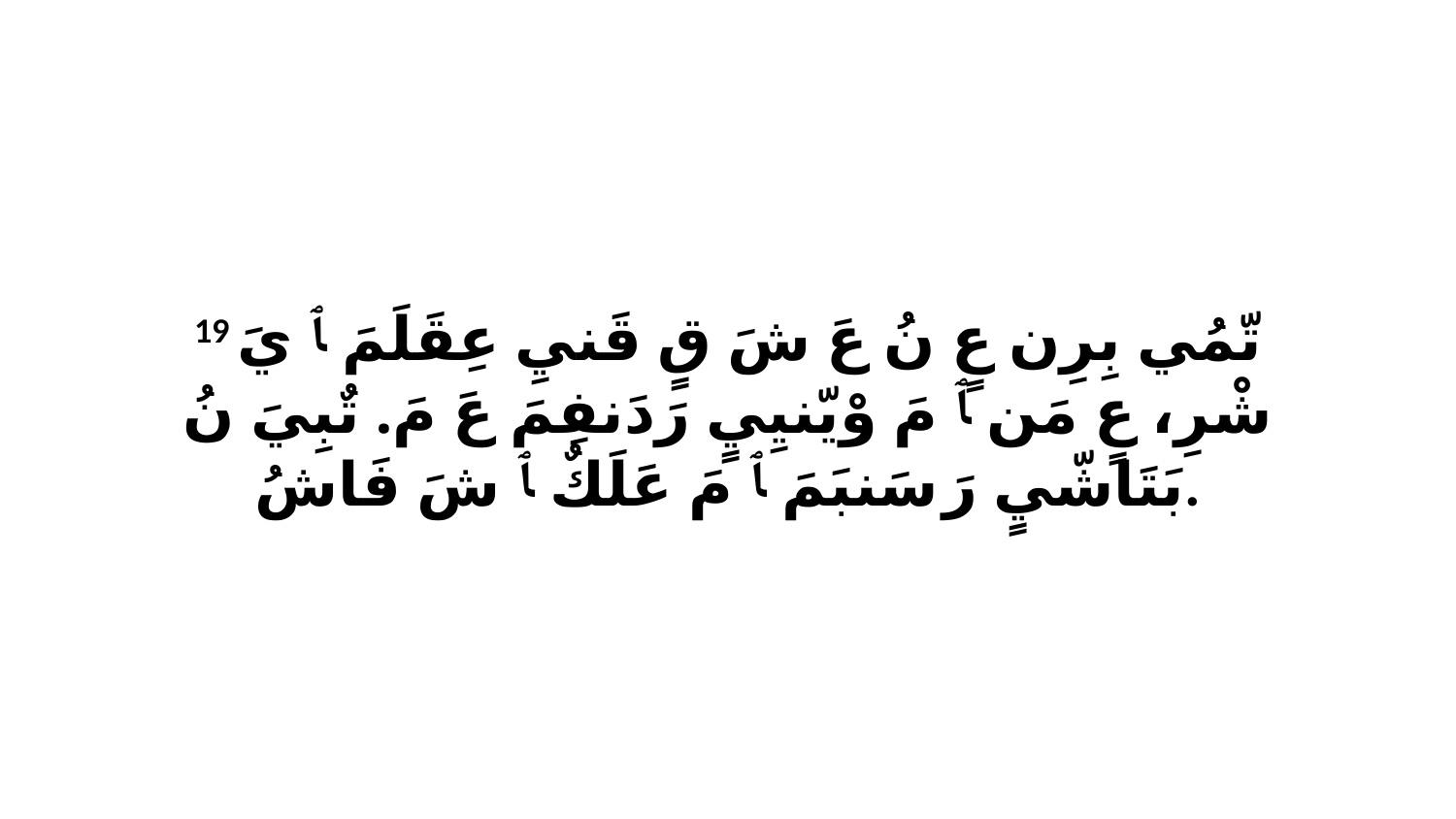

19 تّمُي بِرِن عٍ نُ عَ شَ قٍ قَنيِ عِقَلَمَ ﭑ يَ شْرِ، عٍ مَن ﭑ مَ وْيّنيِيٍ رَدَنفِمَ عَ مَ. تٌبِيَ نُ بَتَاشّيٍ رَ سَنبَمَ ﭑ مَ عَلَكٌ ﭑ شَ فَاشُ.